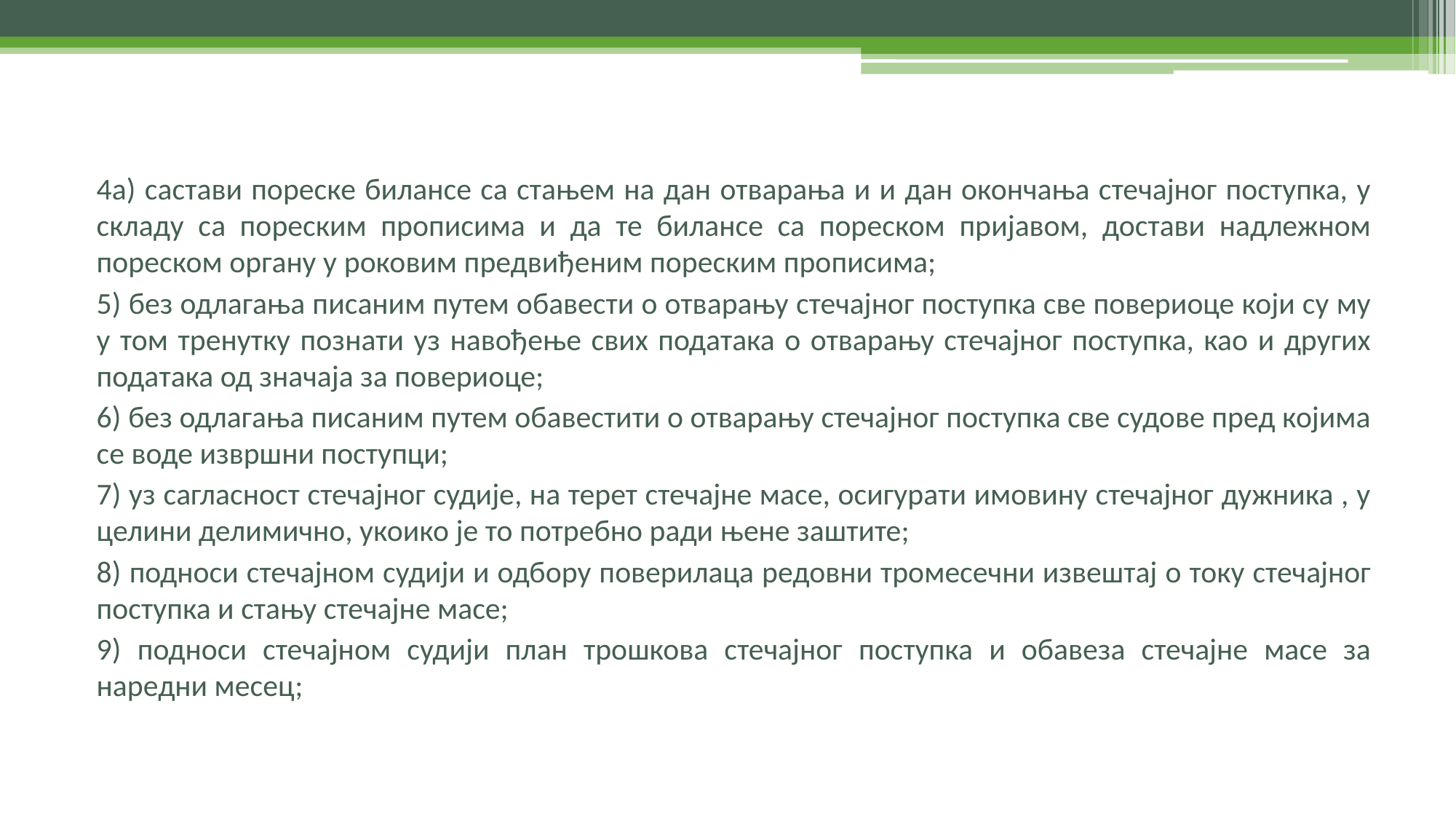

4а) састави пореске билансе са стањем на дан отварања и и дан окончања стечајног поступка, у складу са пореским прописима и да те билансе са пореском пријавом, достави надлежном пореском органу у роковим предвиђеним пореским прописима;
5) без одлагања писаним путем обавести о отварању стечајног поступка све повериоце који су му у том тренутку познати уз навођење свих података о отварању стечајног поступка, као и других података од значаја за повериоце;
6) без одлагања писаним путем обавестити о отварању стечајног поступка све судове пред којима се воде извршни поступци;
7) уз сагласност стечајног судије, на терет стечајне масе, осигурати имовину стечајног дужника , у целини делимично, укоико је то потребно ради њене заштите;
8) подноси стечајном судији и одбору поверилаца редовни тромесечни извештај о току стечајног поступка и стању стечајне масе;
9) подноси стечајном судији план трошкова стечајног поступка и обавеза стечајне масе за наредни месец;